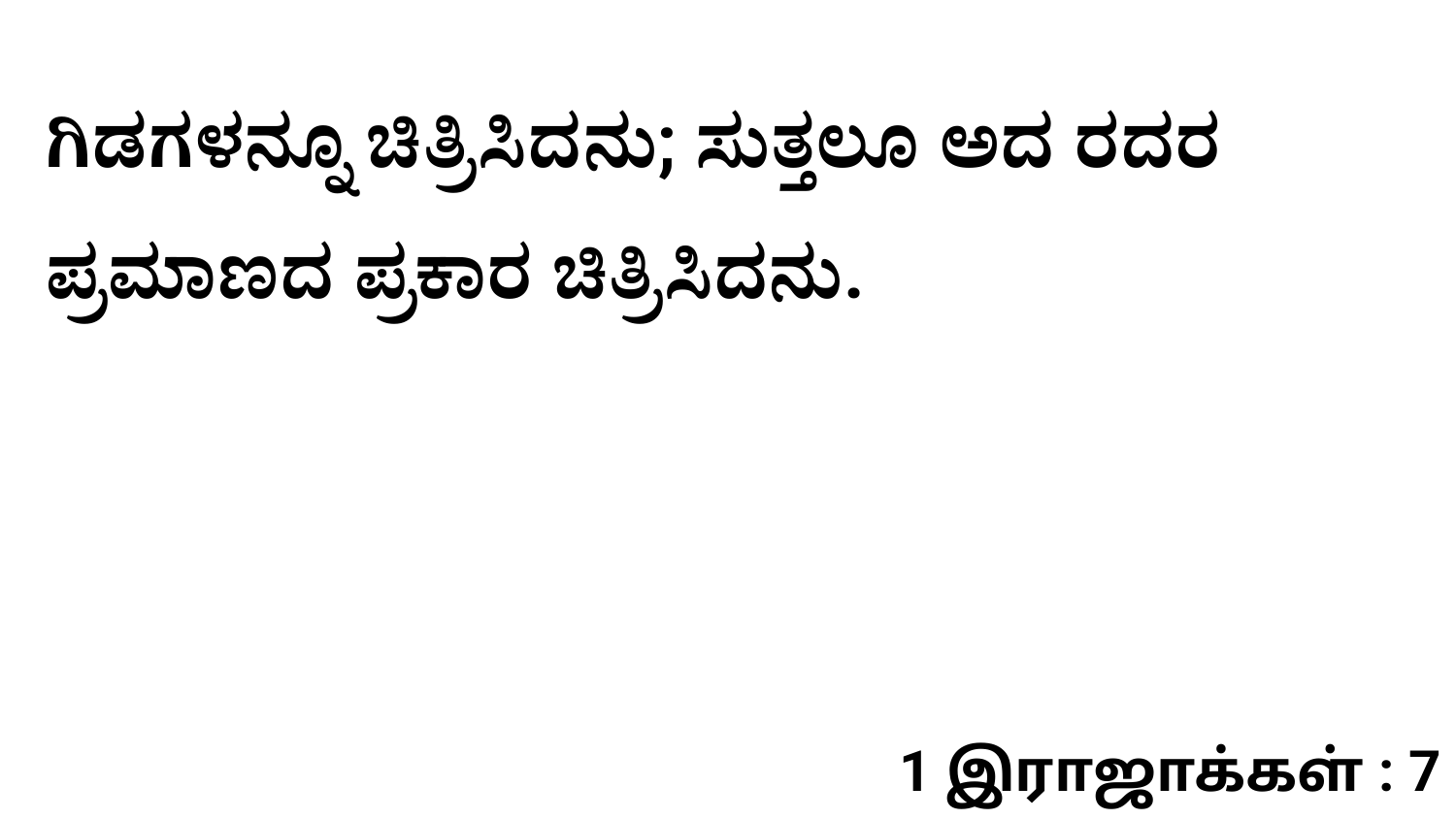

ಗಿಡಗಳನ್ನೂ ಚಿತ್ರಿಸಿದನು; ಸುತ್ತಲೂ ಅದ ರದರ ಪ್ರಮಾಣದ ಪ್ರಕಾರ ಚಿತ್ರಿಸಿದನು.
1 இராஜாக்கள் : 7